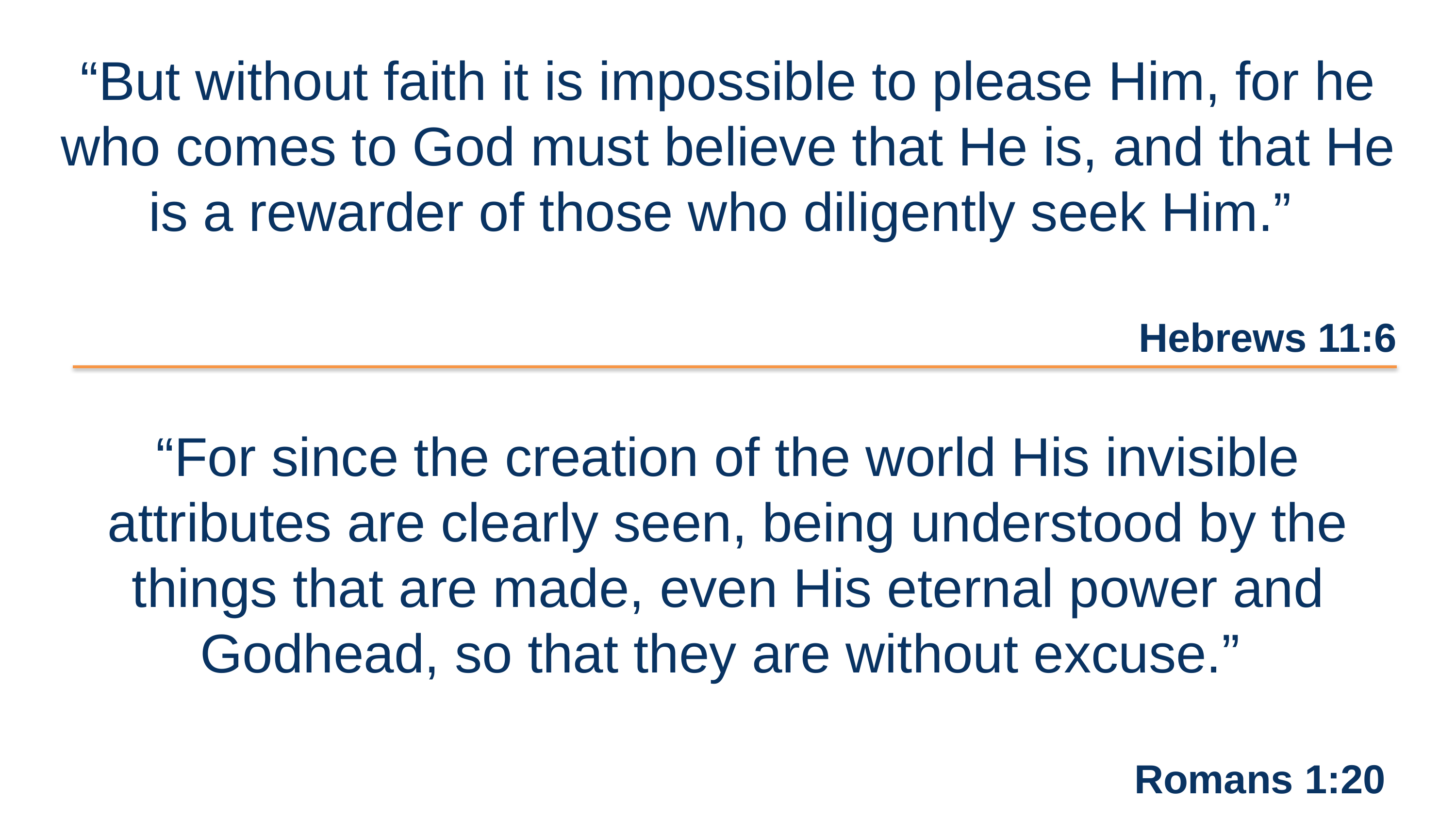

“But without faith it is impossible to please Him, for he who comes to God must believe that He is, and that He is a rewarder of those who diligently seek Him.”

Hebrews 11:6
“For since the creation of the world His invisible attributes are clearly seen, being understood by the things that are made, even His eternal power and Godhead, so that they are without excuse.”

Romans 1:20